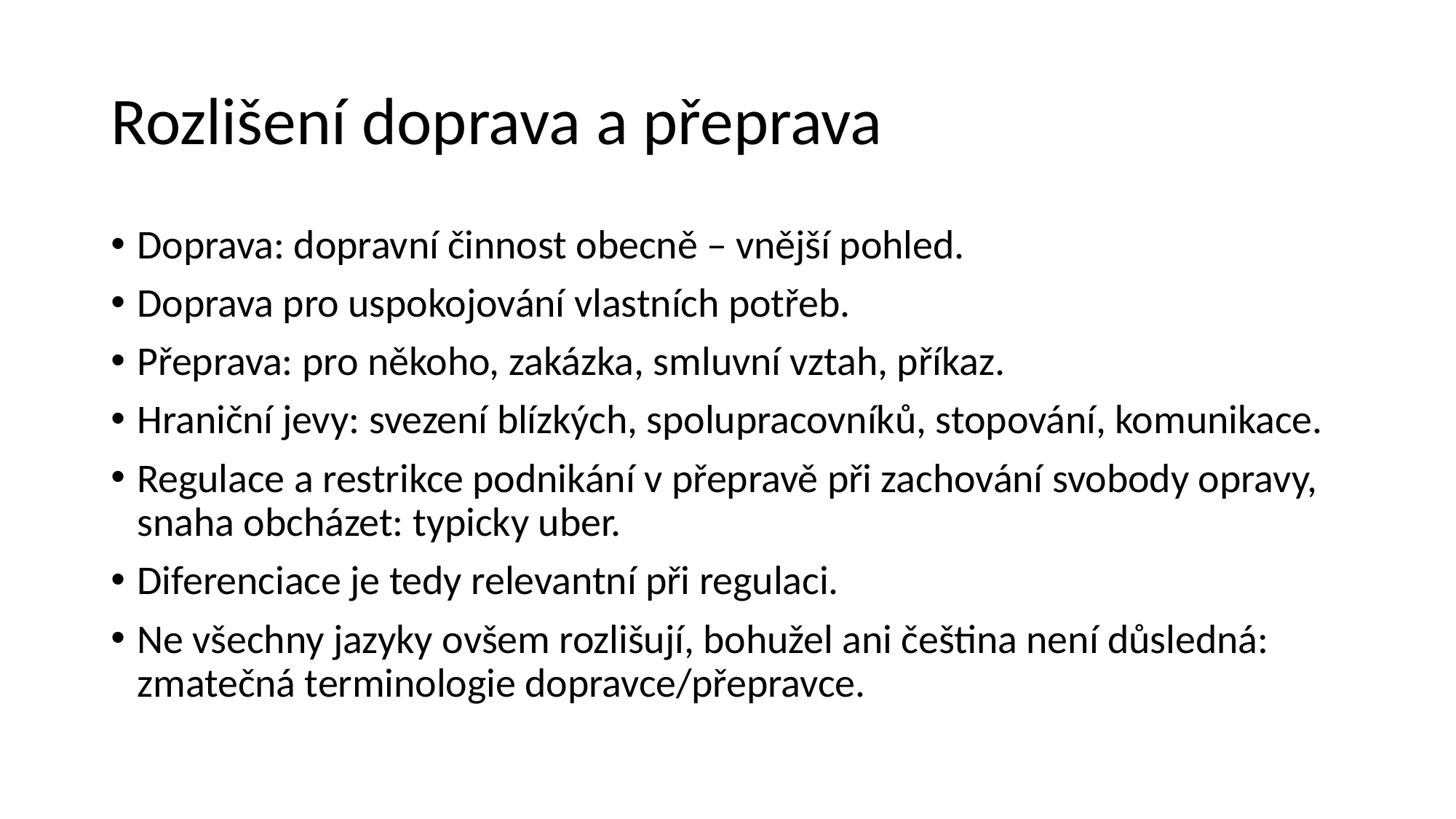

# Rozlišení doprava a přeprava
Doprava: dopravní činnost obecně – vnější pohled.
Doprava pro uspokojování vlastních potřeb.
Přeprava: pro někoho, zakázka, smluvní vztah, příkaz.
Hraniční jevy: svezení blízkých, spolupracovníků, stopování, komunikace.
Regulace a restrikce podnikání v přepravě při zachování svobody opravy, snaha obcházet: typicky uber.
Diferenciace je tedy relevantní při regulaci.
Ne všechny jazyky ovšem rozlišují, bohužel ani čeština není důsledná: zmatečná terminologie dopravce/přepravce.